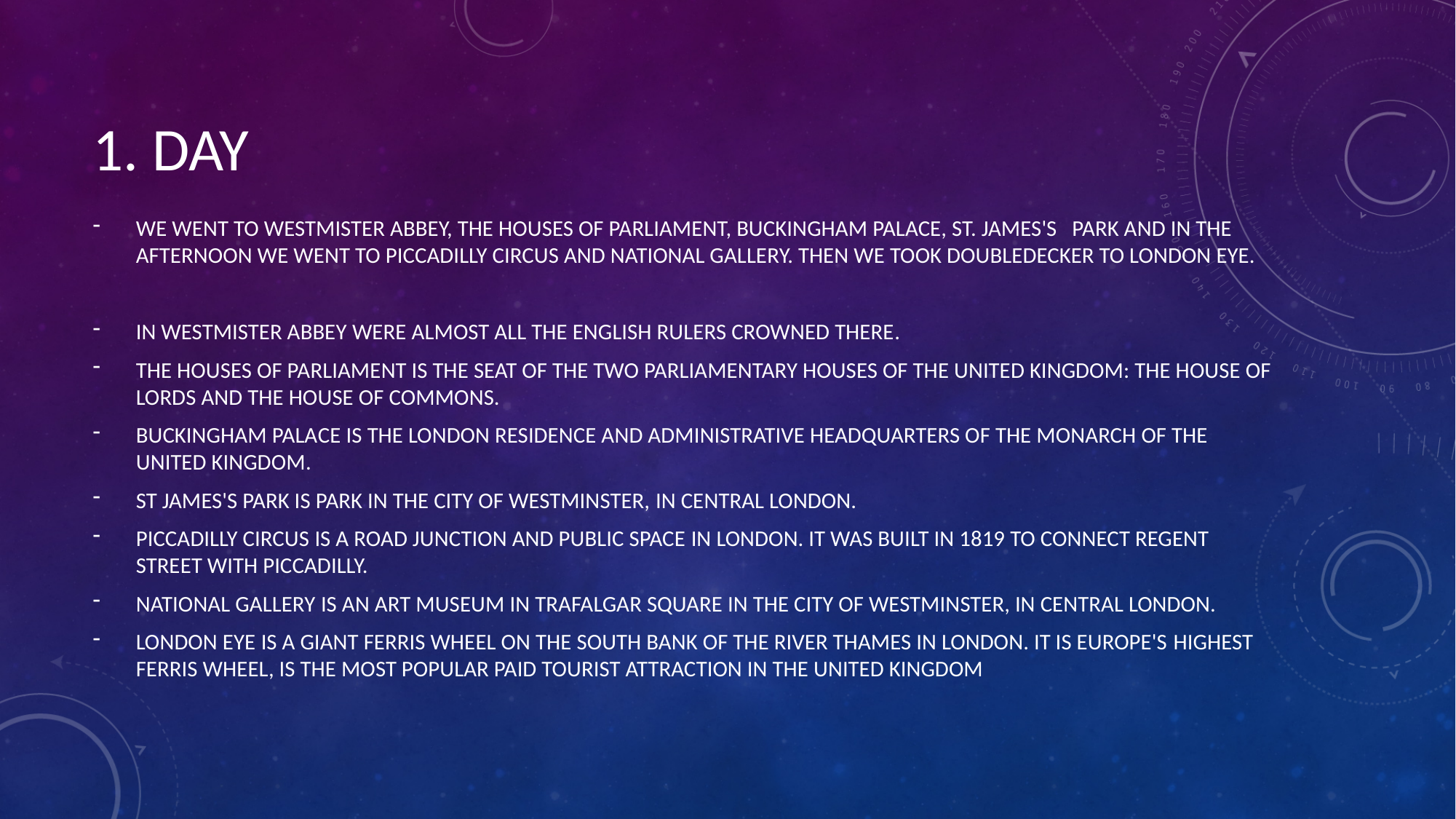

# 1. Day
We went to westmister abbey, the houses of parliament, buckingham palace, St. James's   park and in the afternoon we went to piccadilly circus and National gallery. Then we took doubledecker to london eye.

In westmister abbey were almost all the English rulers crowned there.
The Houses of Parliament is the seat of the two parliamentary houses of the United Kingdom: the House of Lords and the House of Commons.
Buckingham Palace is the London residence and administrative headquarters of the monarch of the United Kingdom.
St James's Park is park in the City of Westminster, in central London.
Piccadilly circus is a road junction and public space in london. It was built in 1819 to connect Regent Street with Piccadilly.
National gallery is an art museum in Trafalgar Square in the City of Westminster, in Central London.
London eye is a giant Ferris wheel on the South Bank of the River Thames in London. It is Europe's highest Ferris wheel, is the most popular paid tourist attraction in the United Kingdom